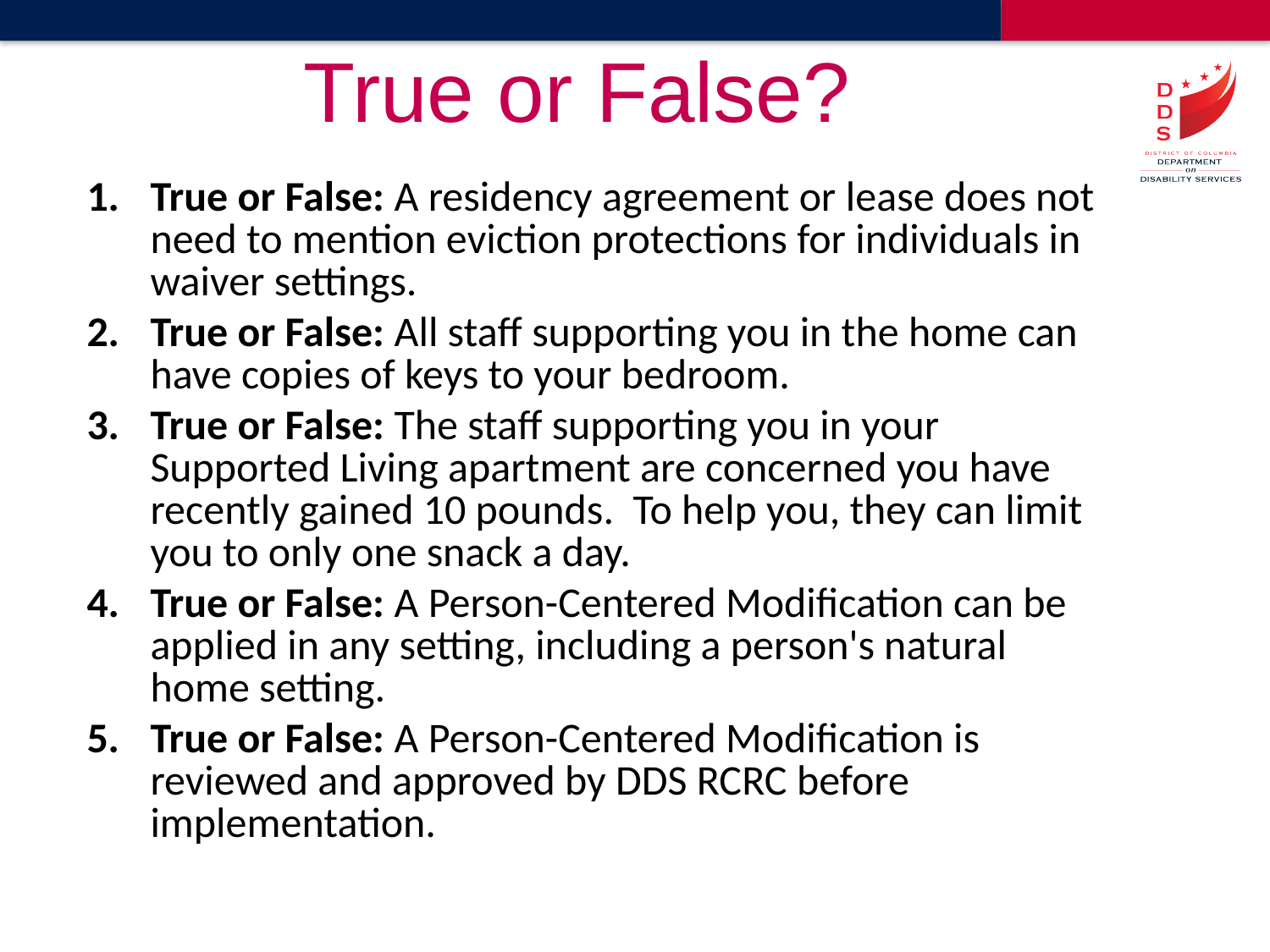

# True or False?
True or False: A residency agreement or lease does not need to mention eviction protections for individuals in waiver settings.
True or False: All staff supporting you in the home can have copies of keys to your bedroom.
True or False: The staff supporting you in your Supported Living apartment are concerned you have recently gained 10 pounds.  To help you, they can limit you to only one snack a day.
True or False: A Person-Centered Modification can be applied in any setting, including a person's natural home setting.
True or False: A Person-Centered Modification is reviewed and approved by DDS RCRC before implementation.